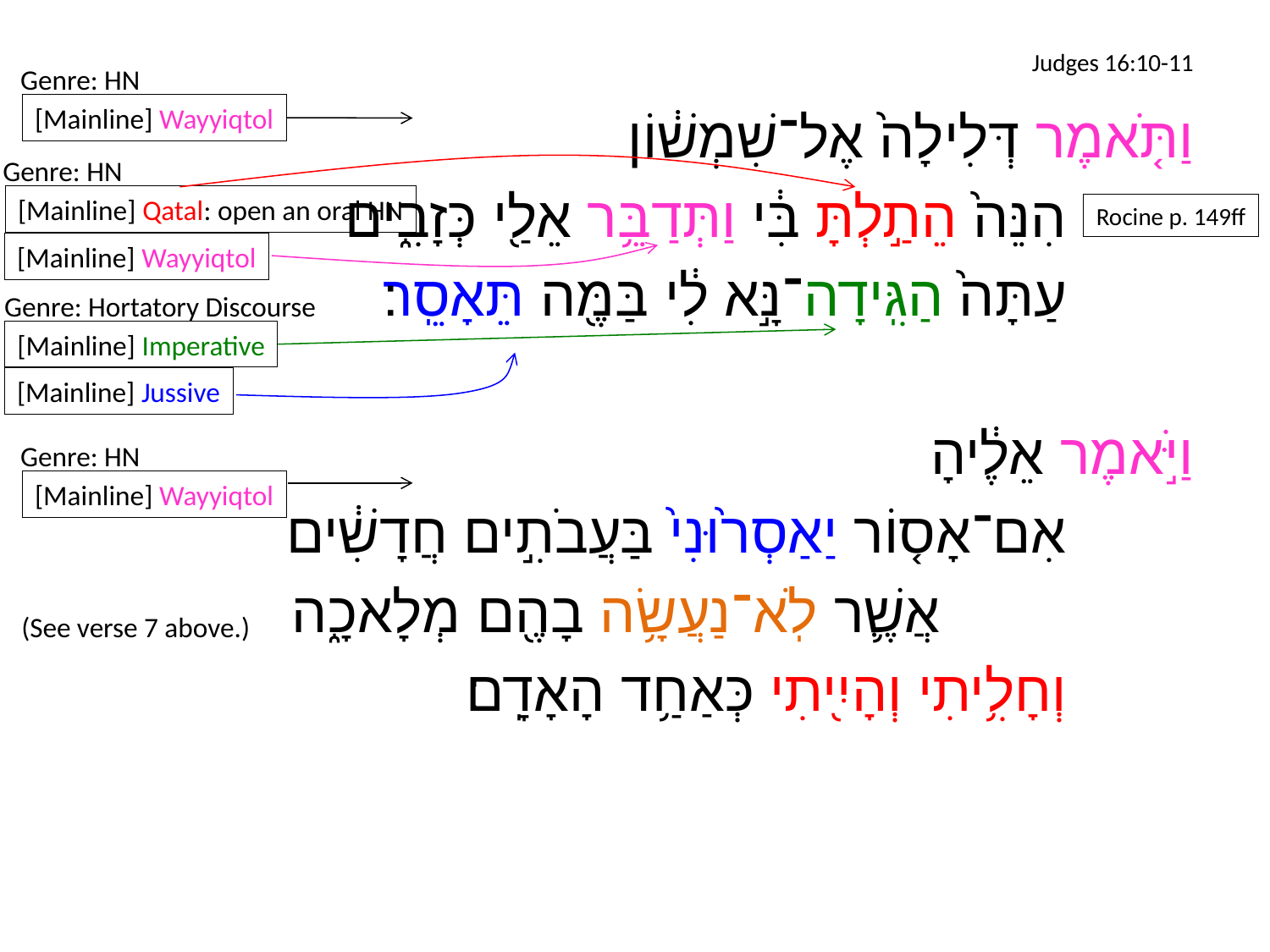

# Judges 16:10-11
Genre: HN
[Mainline] Wayyiqtol
וַתֹּ֤אמֶר דְּלִילָה֙ אֶל־שִׁמְשׁ֔וֹן
		הִנֵּה֙ הֵתַ֣לְתָּ בִּ֔י וַתְּדַבֵּ֥ר אֵלַ֖י כְּזָבִ֑ים
		עַתָּה֙ הַגִּֽידָה־נָּ֣א לִ֔י בַּמֶּ֖ה תֵּאָסֵֽר׃

וַיֹּ֣אמֶר אֵלֶ֔יהָ
		אִם־אָס֤וֹר יַאַסְר֙וּנִי֙ בַּעֲבֹתִ֣ים חֲדָשִׁ֔ים
			אֲשֶׁ֛ר לֹֽא־נַעֲשָׂ֥ה בָהֶ֖ם מְלָאכָ֑ה
		וְחָלִ֥יתִי וְהָיִ֖יתִי כְּאַחַ֥ד הָאָדָֽם׃
Genre: HN

[Mainline] Qatal: open an oral HN
Rocine p. 149ff
[Mainline] Wayyiqtol

Genre: Hortatory Discourse
[Mainline] Imperative

[Mainline] Jussive
Genre: HN
[Mainline] Wayyiqtol
(See verse 7 above.)